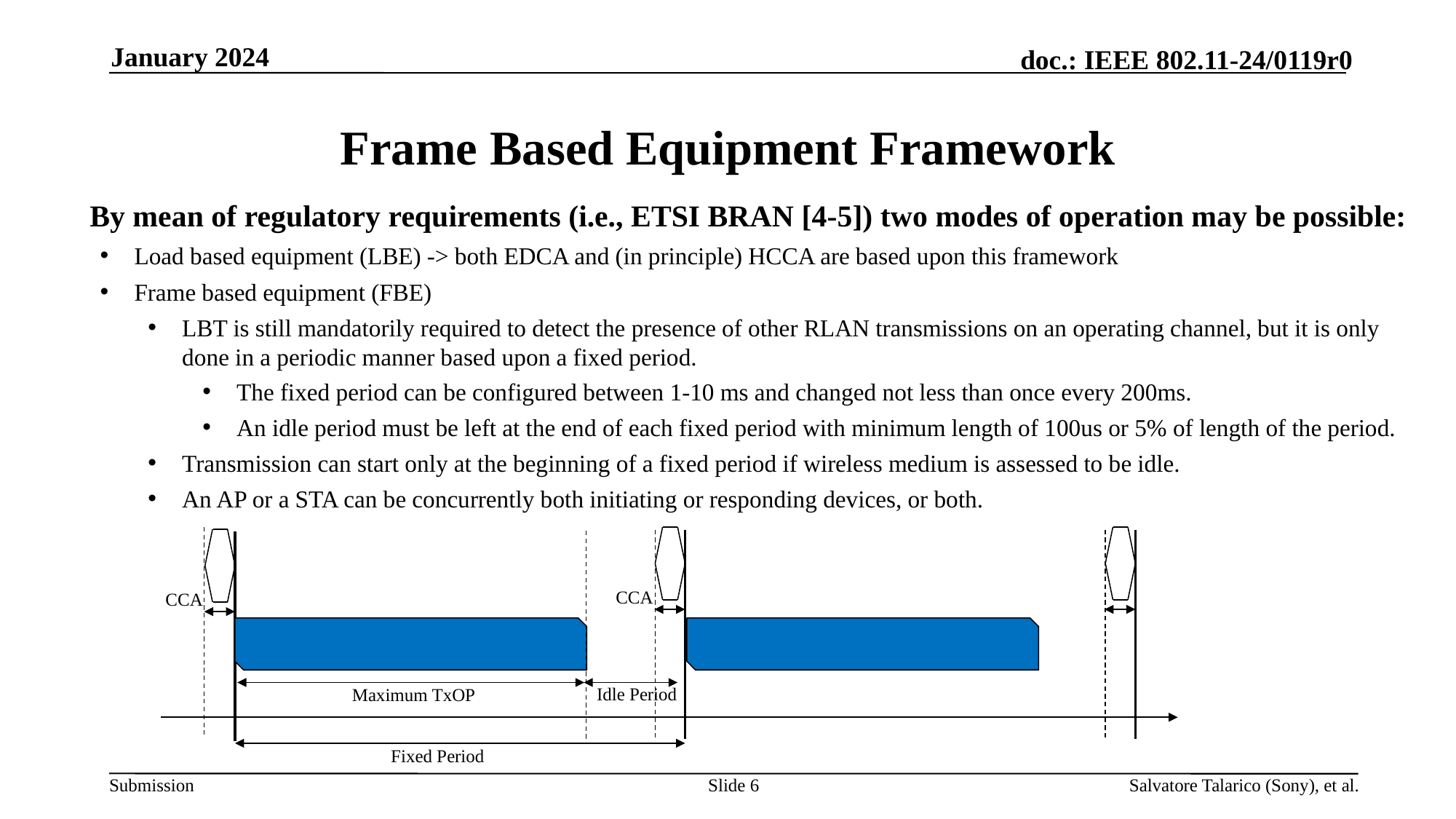

January 2024
# Frame Based Equipment Framework

By mean of regulatory requirements (i.e., ETSI BRAN [4-5]) two modes of operation may be possible:
Load based equipment (LBE) -> both EDCA and (in principle) HCCA are based upon this framework
Frame based equipment (FBE)
LBT is still mandatorily required to detect the presence of other RLAN transmissions on an operating channel, but it is only done in a periodic manner based upon a fixed period.
The fixed period can be configured between 1-10 ms and changed not less than once every 200ms.
An idle period must be left at the end of each fixed period with minimum length of 100us or 5% of length of the period.
Transmission can start only at the beginning of a fixed period if wireless medium is assessed to be idle.
An AP or a STA can be concurrently both initiating or responding devices, or both.

CCA
CCA

Idle Period
Maximum TxOP
Fixed Period
Slide 6
Salvatore Talarico (Sony), et al.